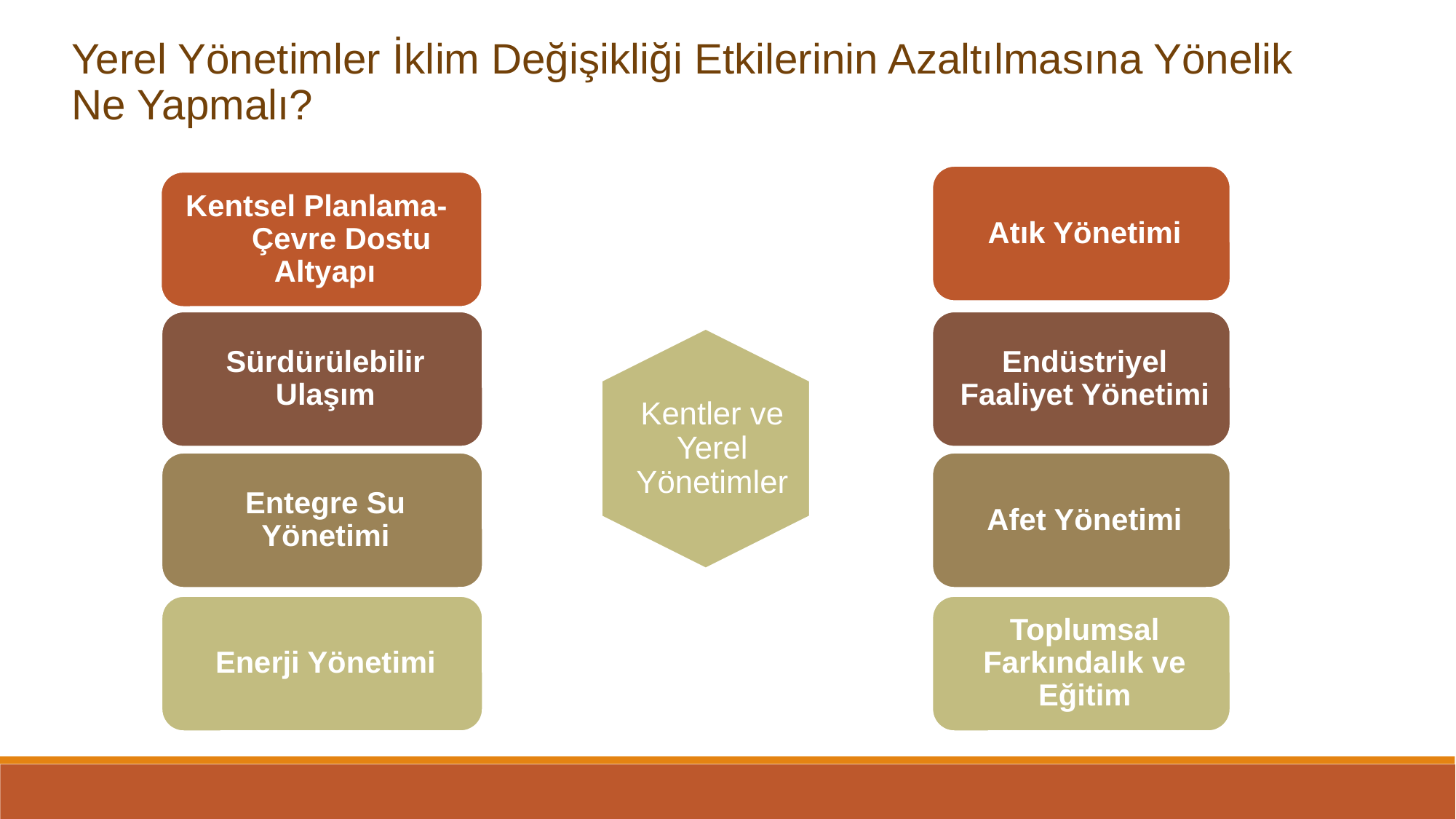

Yerel Yönetimler İklim Değişikliği Etkilerinin Azaltılmasına Yönelik
Ne Yapmalı?
Atık Yönetimi
Endüstriyel Faaliyet Yönetimi
Afet Yönetimi
Toplumsal Farkındalık ve Eğitim
Kentsel Planlama-       Çevre Dostu Altyapı
Sürdürülebilir Ulaşım
Entegre Su Yönetimi
Enerji Yönetimi

Kentler ve Yerel Yönetimler